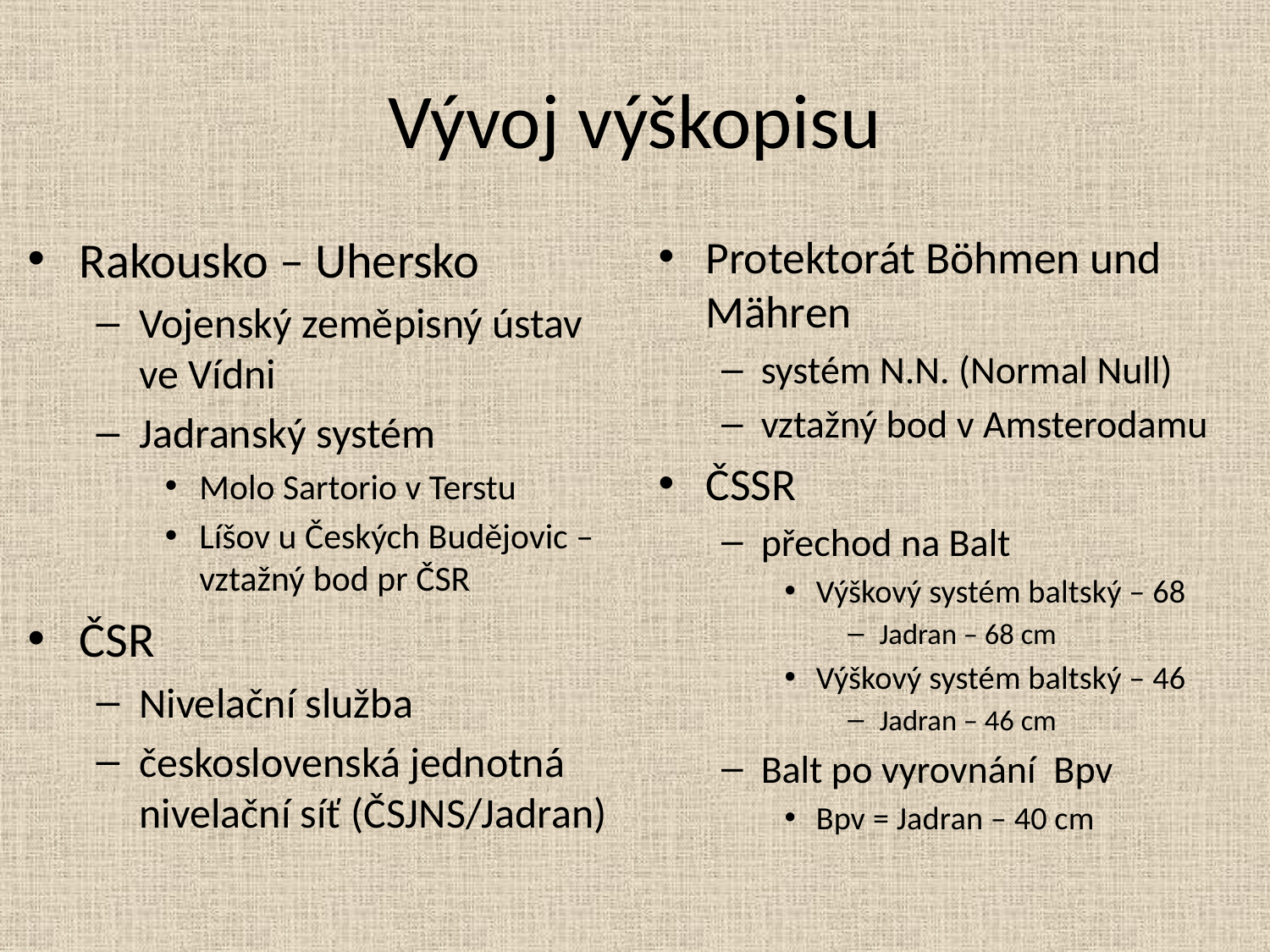

# Vývoj výškopisu
Rakousko – Uhersko
Vojenský zeměpisný ústav ve Vídni
Jadranský systém
Molo Sartorio v Terstu
Líšov u Českých Budějovic – vztažný bod pr ČSR
ČSR
Nivelační služba
československá jednotná nivelační síť (ČSJNS/Jadran)
Protektorát Böhmen und Mähren
systém N.N. (Normal Null)
vztažný bod v Amsterodamu
ČSSR
přechod na Balt
Výškový systém baltský – 68
Jadran – 68 cm
Výškový systém baltský – 46
Jadran – 46 cm
Balt po vyrovnání  Bpv
Bpv = Jadran – 40 cm